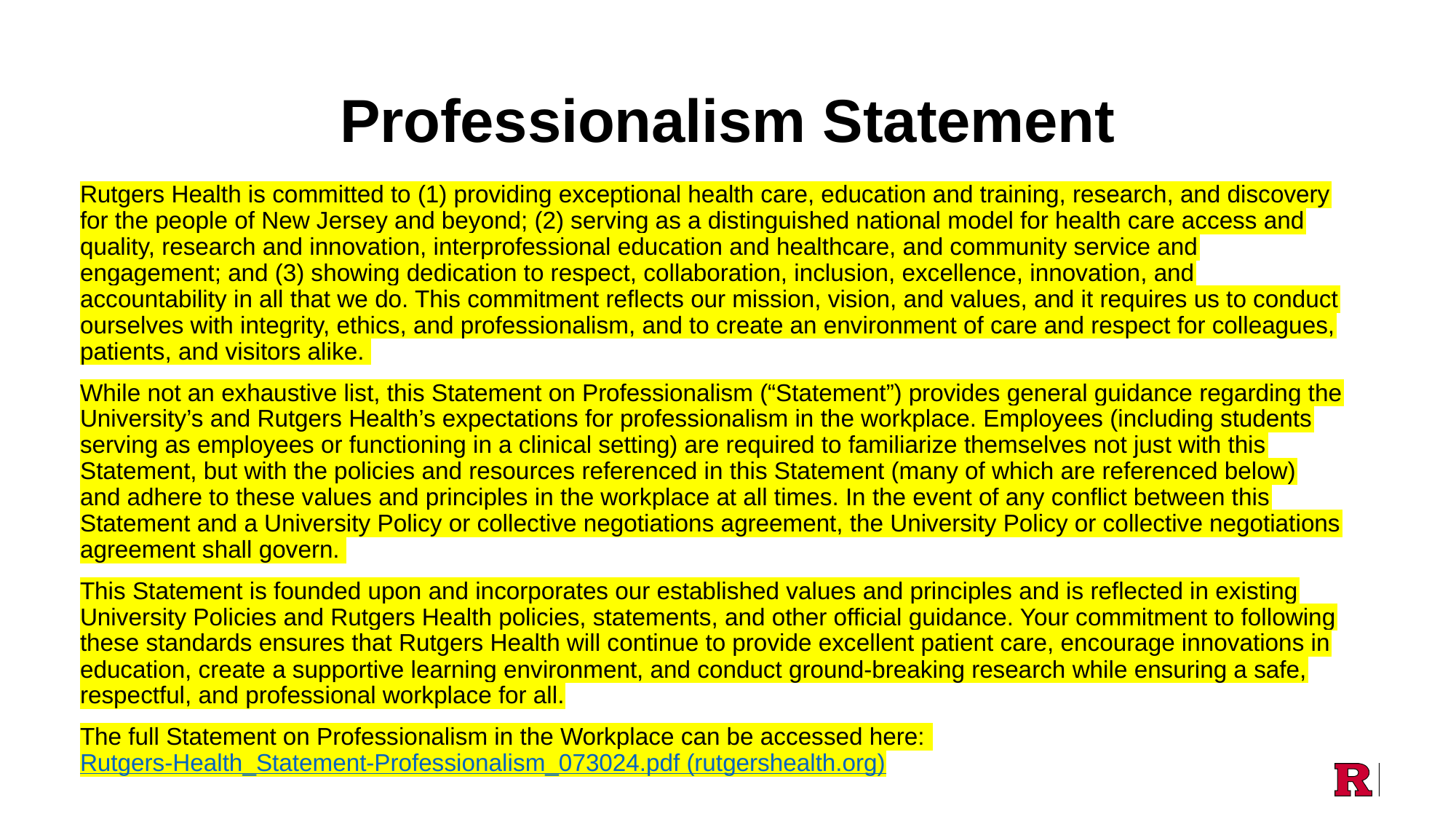

# Professionalism Statement
Rutgers Health is committed to (1) providing exceptional health care, education and training, research, and discovery for the people of New Jersey and beyond; (2) serving as a distinguished national model for health care access and quality, research and innovation, interprofessional education and healthcare, and community service and engagement; and (3) showing dedication to respect, collaboration, inclusion, excellence, innovation, and accountability in all that we do. This commitment reflects our mission, vision, and values, and it requires us to conduct ourselves with integrity, ethics, and professionalism, and to create an environment of care and respect for colleagues, patients, and visitors alike.
While not an exhaustive list, this Statement on Professionalism (“Statement”) provides general guidance regarding the University’s and Rutgers Health’s expectations for professionalism in the workplace. Employees (including students serving as employees or functioning in a clinical setting) are required to familiarize themselves not just with this Statement, but with the policies and resources referenced in this Statement (many of which are referenced below) and adhere to these values and principles in the workplace at all times. In the event of any conflict between this Statement and a University Policy or collective negotiations agreement, the University Policy or collective negotiations agreement shall govern.
This Statement is founded upon and incorporates our established values and principles and is reflected in existing University Policies and Rutgers Health policies, statements, and other official guidance. Your commitment to following these standards ensures that Rutgers Health will continue to provide excellent patient care, encourage innovations in education, create a supportive learning environment, and conduct ground-breaking research while ensuring a safe, respectful, and professional workplace for all.
The full Statement on Professionalism in the Workplace can be accessed here: Rutgers-Health_Statement-Professionalism_073024.pdf (rutgershealth.org)